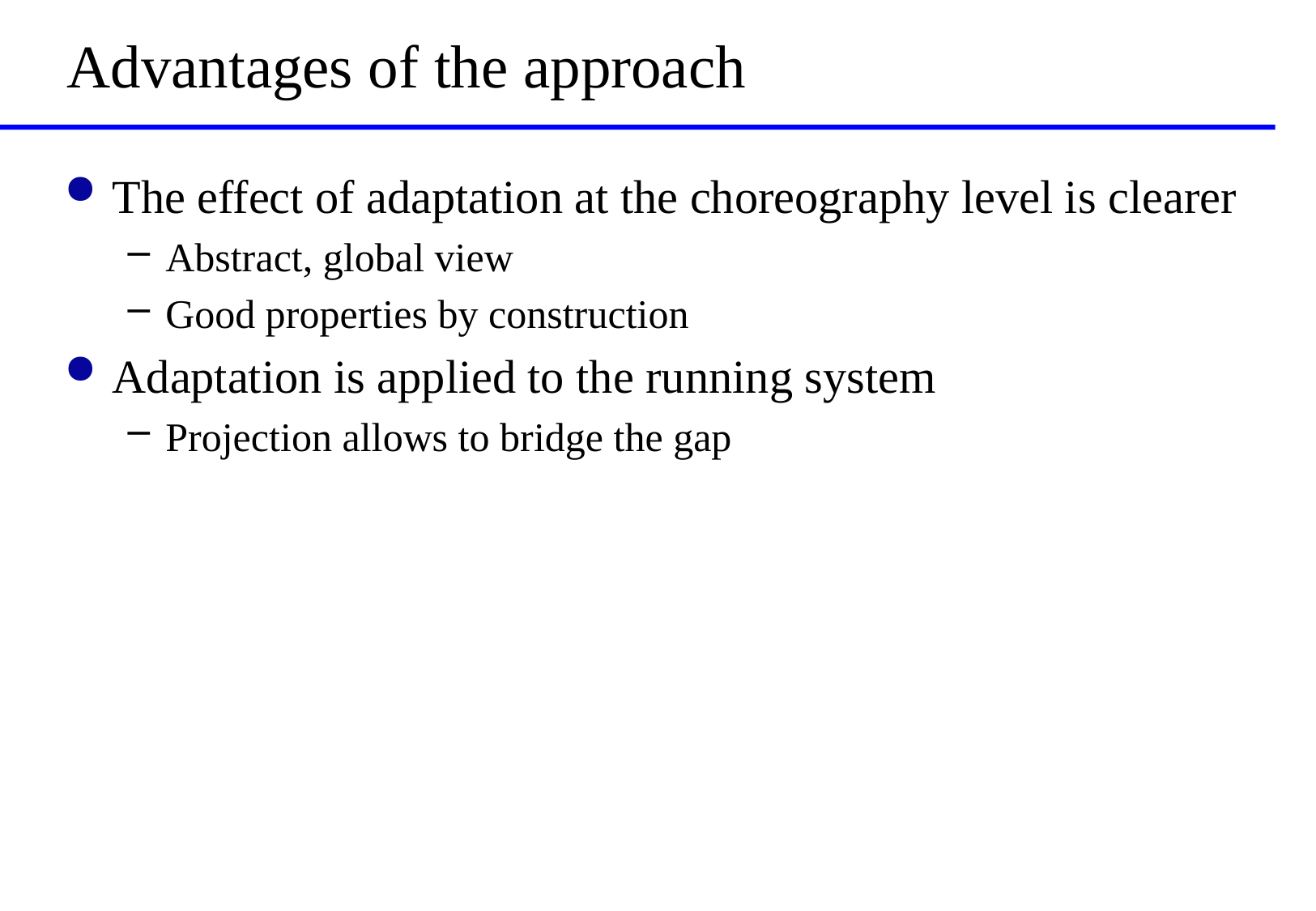

# Advantages of the approach
The effect of adaptation at the choreography level is clearer
Abstract, global view
Good properties by construction
Adaptation is applied to the running system
Projection allows to bridge the gap